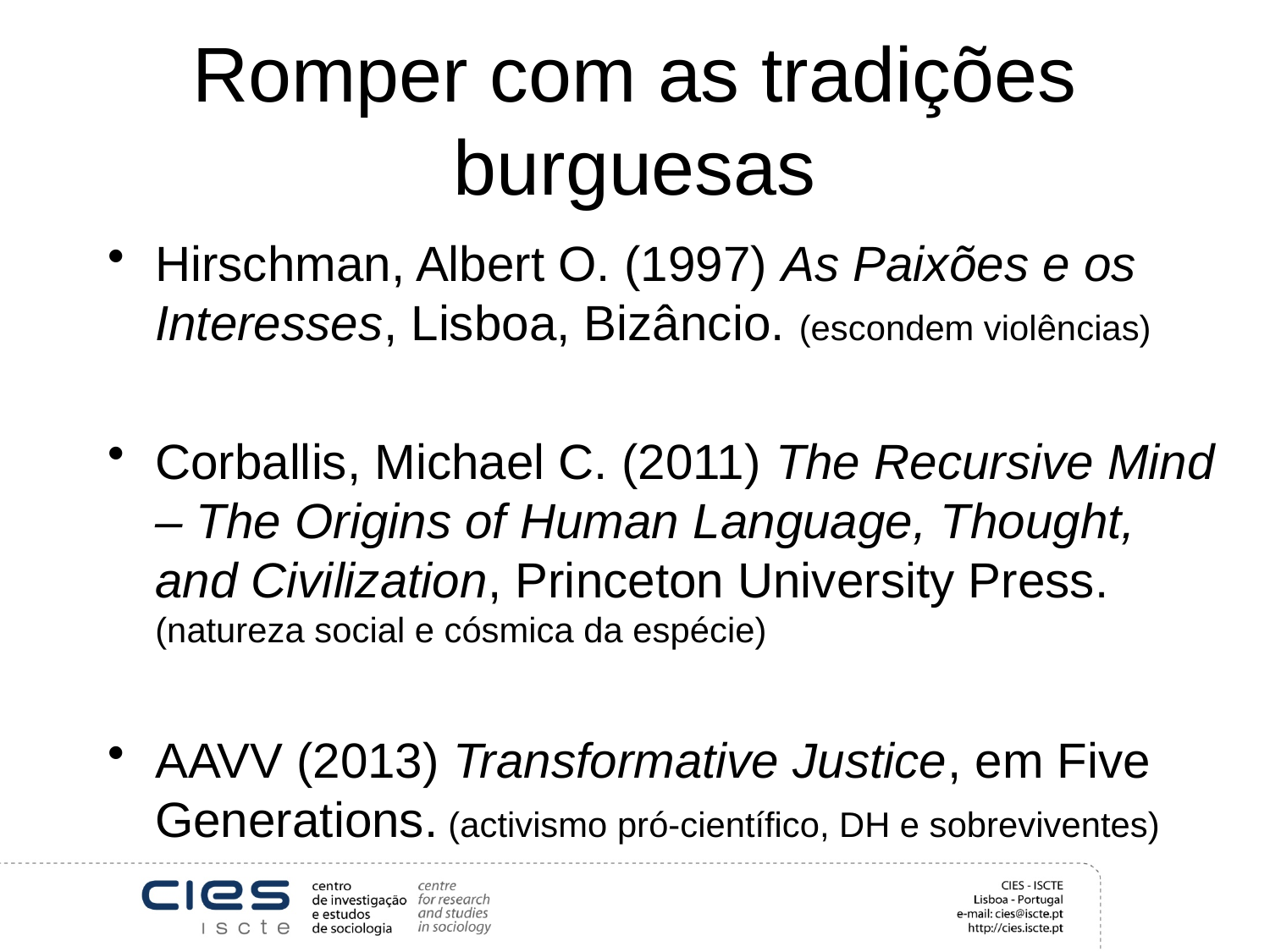

# Romper com as tradições burguesas
Hirschman, Albert O. (1997) As Paixões e os Interesses, Lisboa, Bizâncio. (escondem violências)

Corballis, Michael C. (2011) The Recursive Mind – The Origins of Human Language, Thought, and Civilization, Princeton University Press. (natureza social e cósmica da espécie)

AAVV (2013) Transformative Justice, em Five Generations. (activismo pró-científico, DH e sobreviventes)